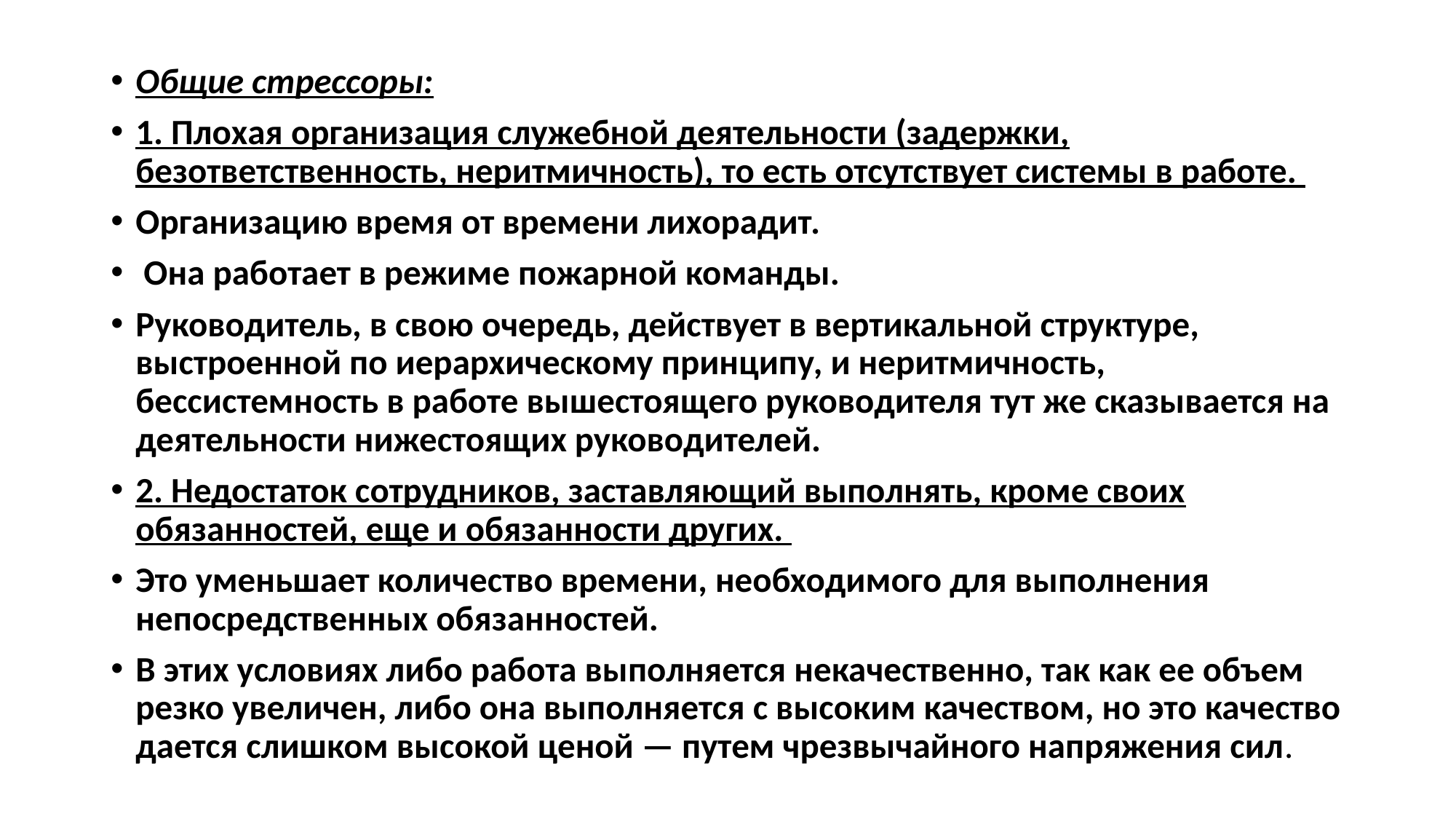

Общие стрессоры:
1. Плохая организация служебной деятельности (задержки, безответственность, неритмичность), то есть отсутствует системы в работе.
Организацию время от времени лихорадит.
 Она работает в режиме пожарной команды.
Руководитель, в свою очередь, действует в вертикальной структуре, выстроенной по иерархическому принципу, и неритмичность, бессистемность в работе вышестоящего руководителя тут же сказывается на деятельности нижестоящих руководителей.
2. Недостаток сотрудников, заставляющий выполнять, кроме своих обязанностей, еще и обязанности других.
Это уменьшает количество времени, необходимого для выполнения непосредственных обязанностей.
В этих условиях либо работа выполняется некачественно, так как ее объем резко увеличен, либо она выполняется с высоким качеством, но это качество дается слишком высокой ценой — путем чрезвычайного напряжения сил.